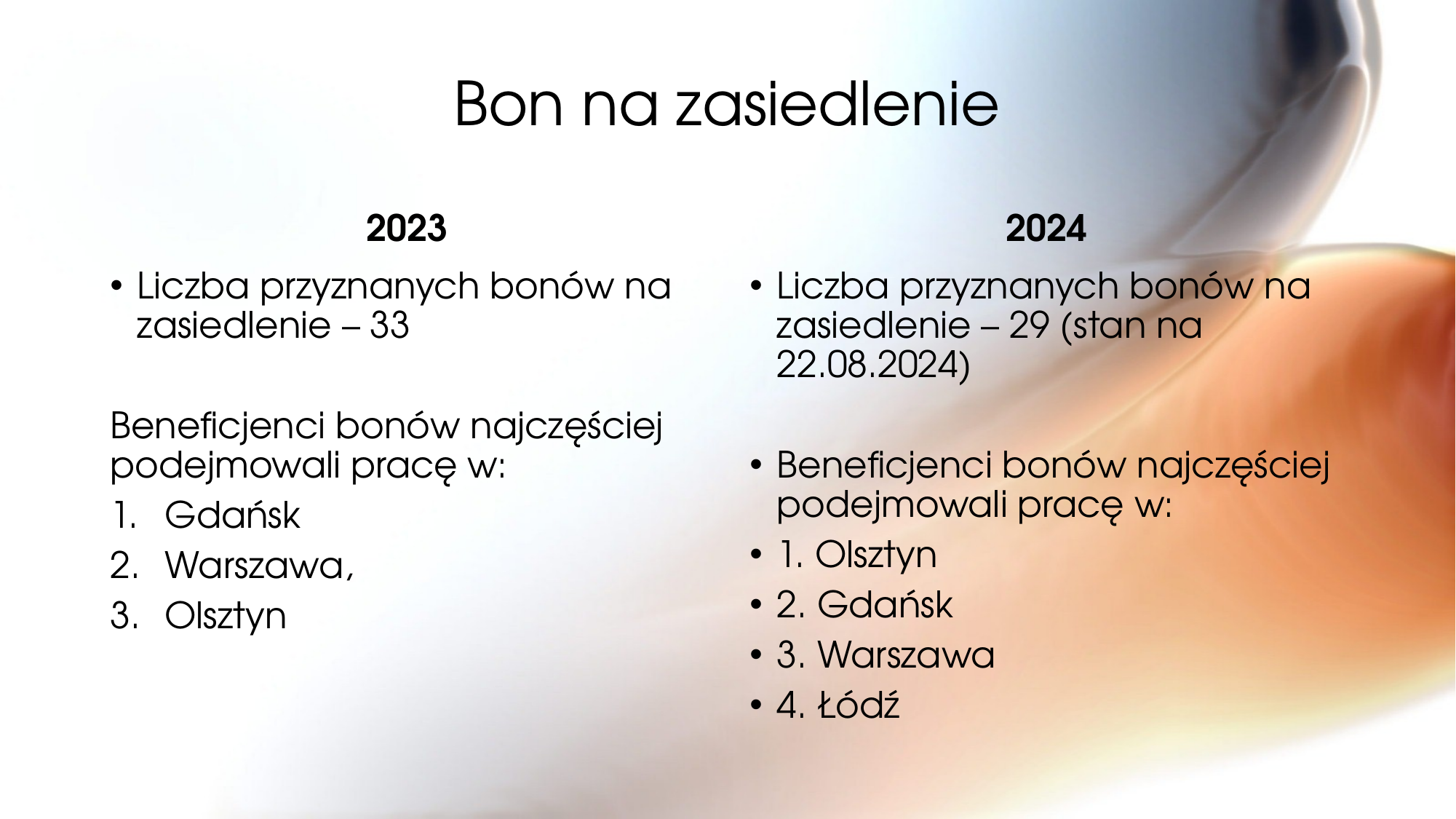

# Bon na zasiedlenie
2023
2024
Liczba przyznanych bonów na zasiedlenie – 33

Beneficjenci bonów najczęściej podejmowali pracę w:
Gdańsk
Warszawa,
Olsztyn

Liczba przyznanych bonów na zasiedlenie – 29 (stan na 22.08.2024)

Beneficjenci bonów najczęściej podejmowali pracę w:
1. Olsztyn
2. Gdańsk
3. Warszawa
4. Łódź